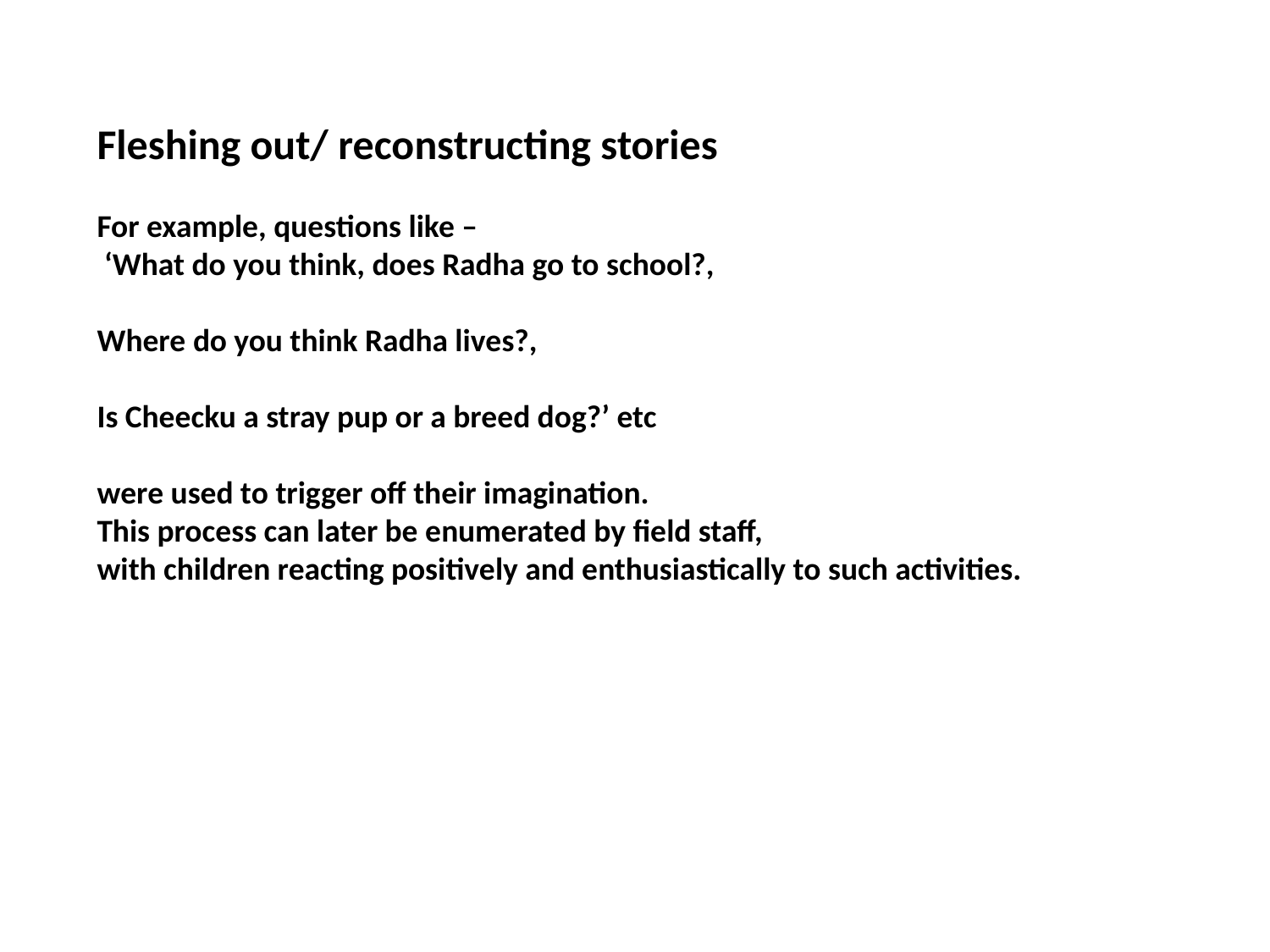

Fleshing out/ reconstructing stories

For example, questions like –
 ‘What do you think, does Radha go to school?,

Where do you think Radha lives?,

Is Cheecku a stray pup or a breed dog?’ etc

were used to trigger off their imagination.
This process can later be enumerated by field staff,
with children reacting positively and enthusiastically to such activities.